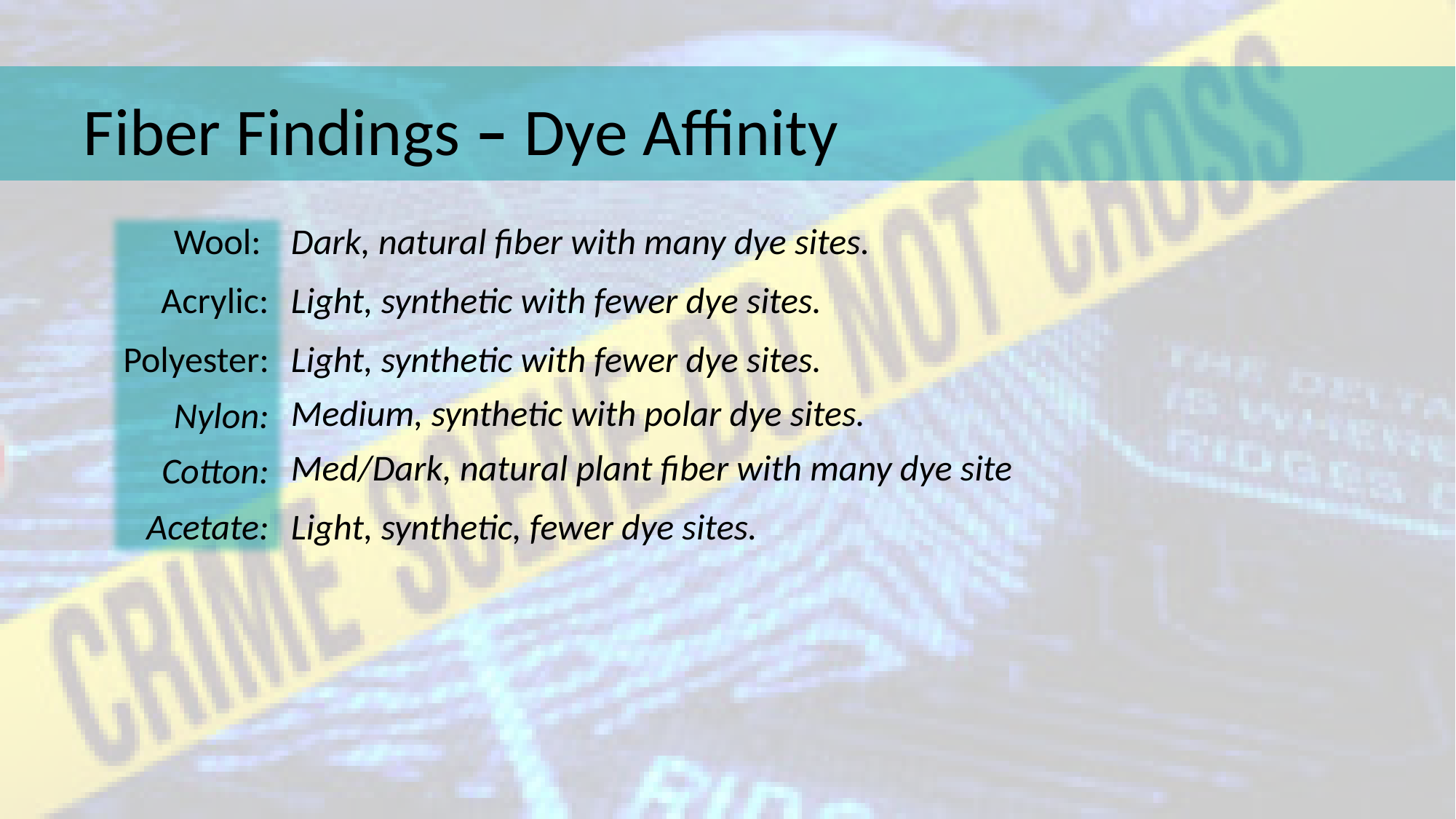

# Fiber Findings – Dye Affinity

Wool:
Acrylic:
Polyester:
Nylon:
Cotton:
Acetate:
Dark, natural fiber with many dye sites.
Light, synthetic with fewer dye sites.
Light, synthetic with fewer dye sites.
Medium, synthetic with polar dye sites.
Med/Dark, natural plant fiber with many dye site
Light, synthetic, fewer dye sites.